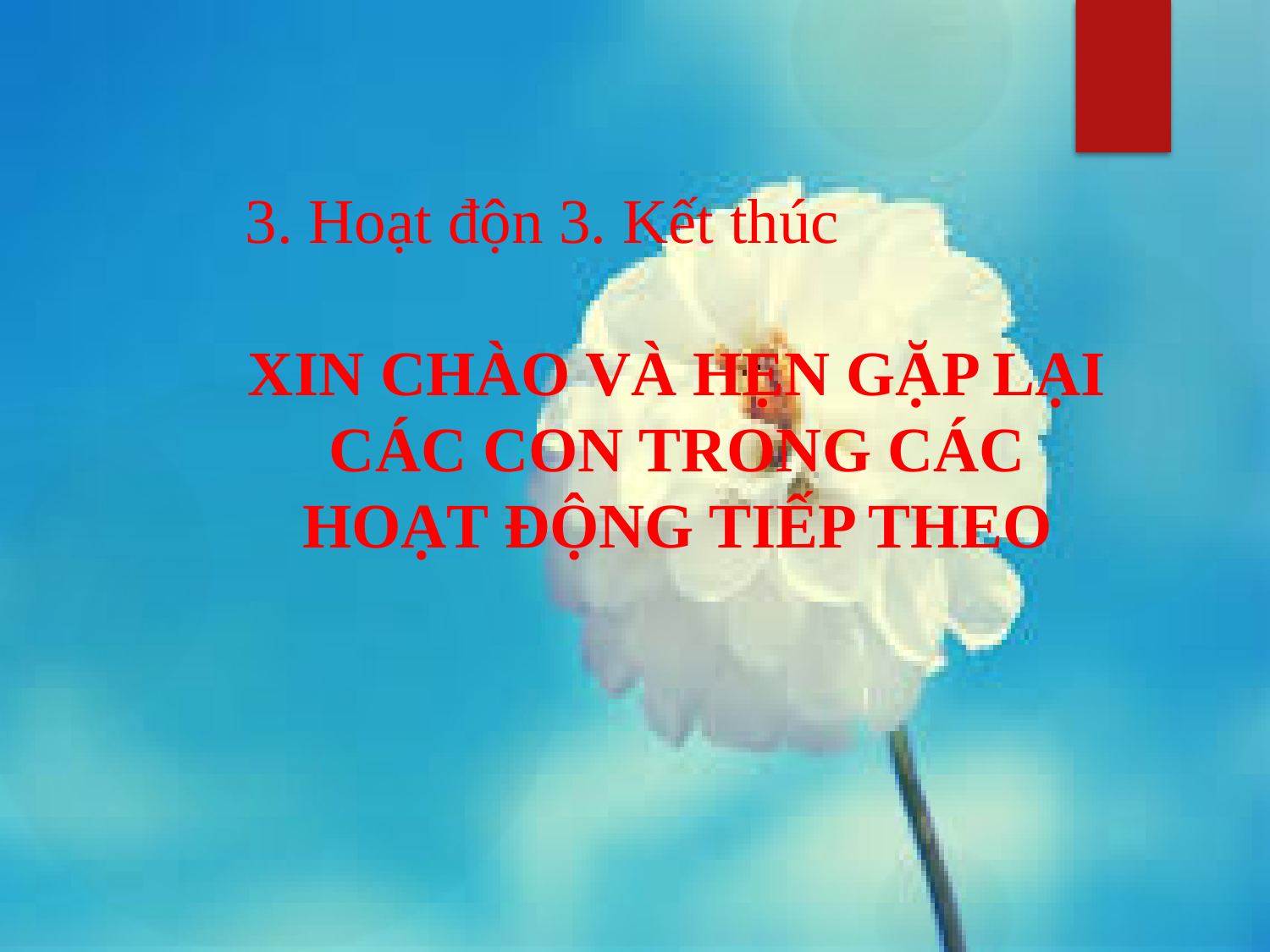

3. Hoạt độn 3. Kết thúc

XIN CHÀO VÀ HẸN GẶP LẠI CÁC CON TRONG CÁC HOẠT ĐỘNG TIẾP THEO